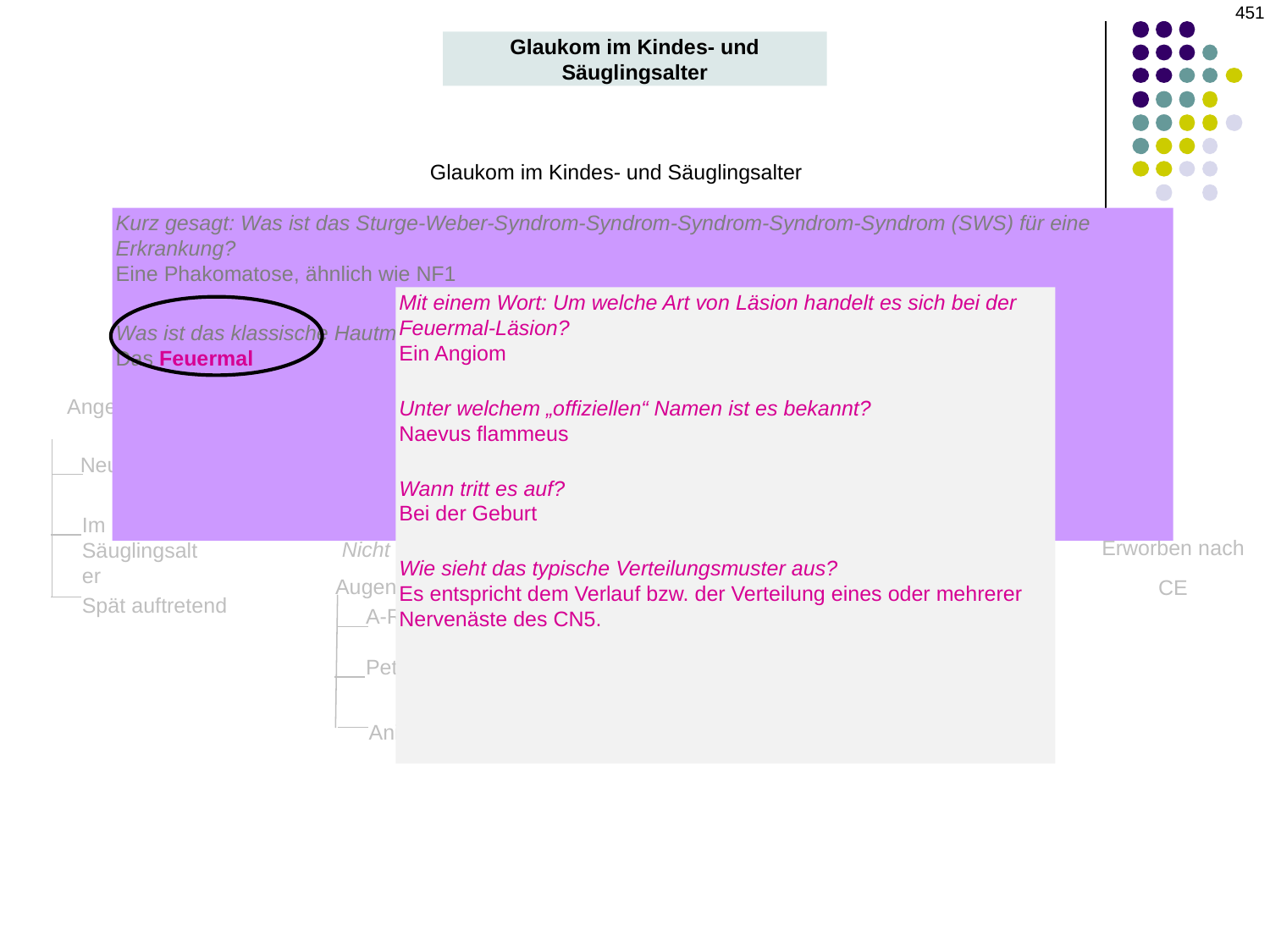

451
Glaukom im Kindes- und Säuglingsalter
Glaukom im Kindes- und Säuglingsalter
Kurz gesagt: Was ist das Sturge-Weber-Syndrom-Syndrom-Syndrom-Syndrom-Syndrom (SWS) für eine Erkrankung?
Eine Phakomatose, ähnlich wie NF1

Was ist das klassische Hautmerkmal bei SWS?
Das Feuermal

Was ist der klassische Befund im DFE?
Ein diffuses choroidales Hämangiom

Es gibt einen weiteren klassischen DFE-Befund, der mit dem Hämangiom assoziiert ist – welcher ist das?
Eine glaukomatöse Exkavation in diesem Auge
Primär
Mit einem Wort: Um welche Art von Läsion handelt es sich bei der Feuermal-Läsion?
Ein Angiom

Unter welchem „offiziellen“ Namen ist es bekannt?
Naevus flammeus

Wann tritt es auf?
Bei der Geburt

Wie sieht das typische Verteilungsmuster aus?
Es entspricht dem Verlauf bzw. der Verteilung eines oder mehrerer Nervenäste des CN5.

Es besteht ein Zusammenhang zwischen dem Feuermal und dem Glaukomrisiko – worin besteht dieser?
Das Risiko ist erhöht, wenn das Muttermal die Haut des Oberlids betrifft

Sekundär
Angeboren
Juveniles Offenwinkelglaukom
Neugeborene
Im Säuglingsalter
Erworben
Erworben nach CE
Nicht erworbene Augenerkrankung
Nicht erworbene systemische Erkrankung
Spät auftretend
A-R-Anomalie
Sturge-Weber-Syndrom
Peters-Anomalie
NF
Aniridie